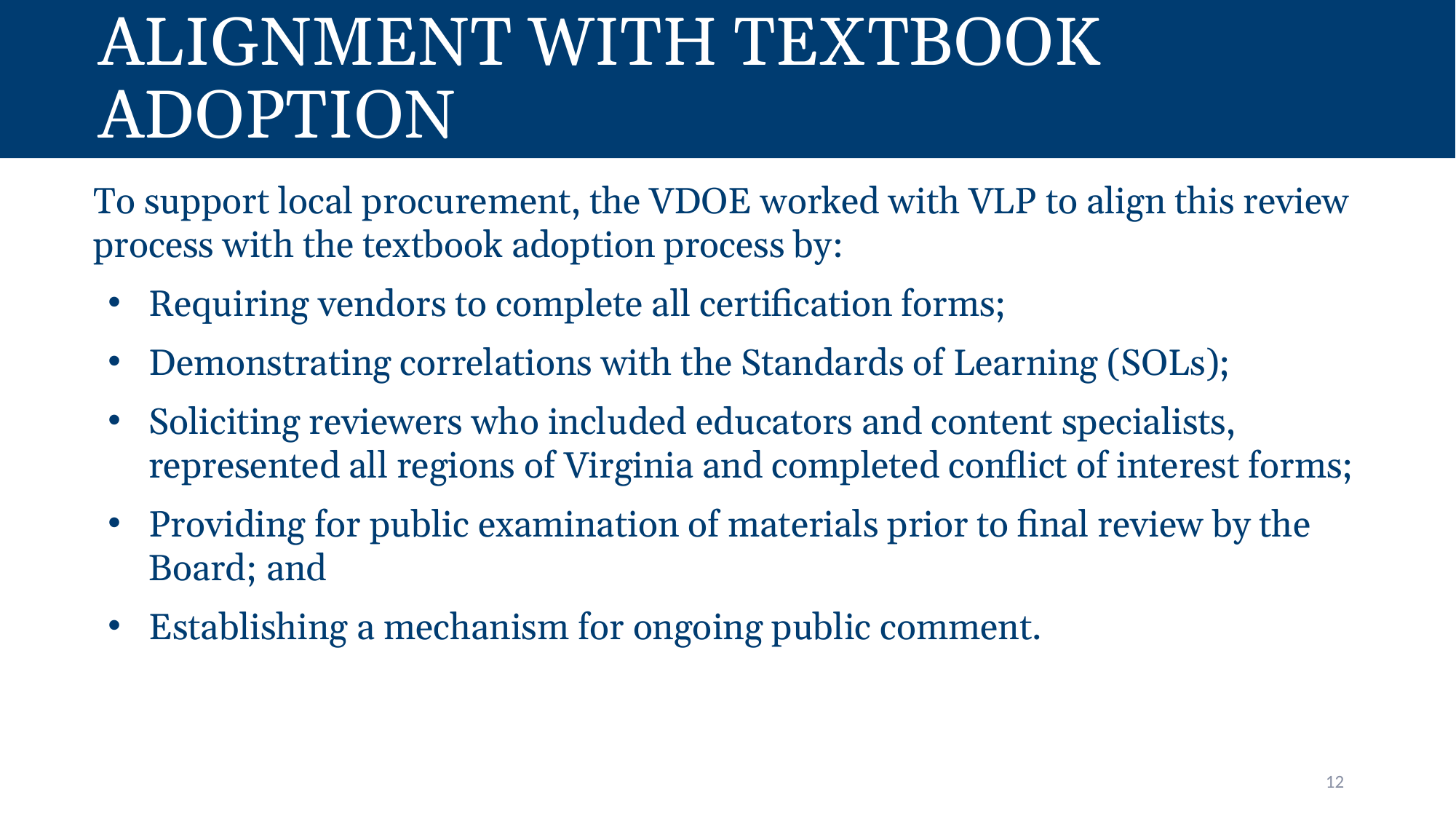

# Alignment with Textbook Adoption
To support local procurement, the VDOE worked with VLP to align this review process with the textbook adoption process by:
Requiring vendors to complete all certification forms;
Demonstrating correlations with the Standards of Learning (SOLs);
Soliciting reviewers who included educators and content specialists, represented all regions of Virginia and completed conflict of interest forms;
Providing for public examination of materials prior to final review by the Board; and
Establishing a mechanism for ongoing public comment.
12